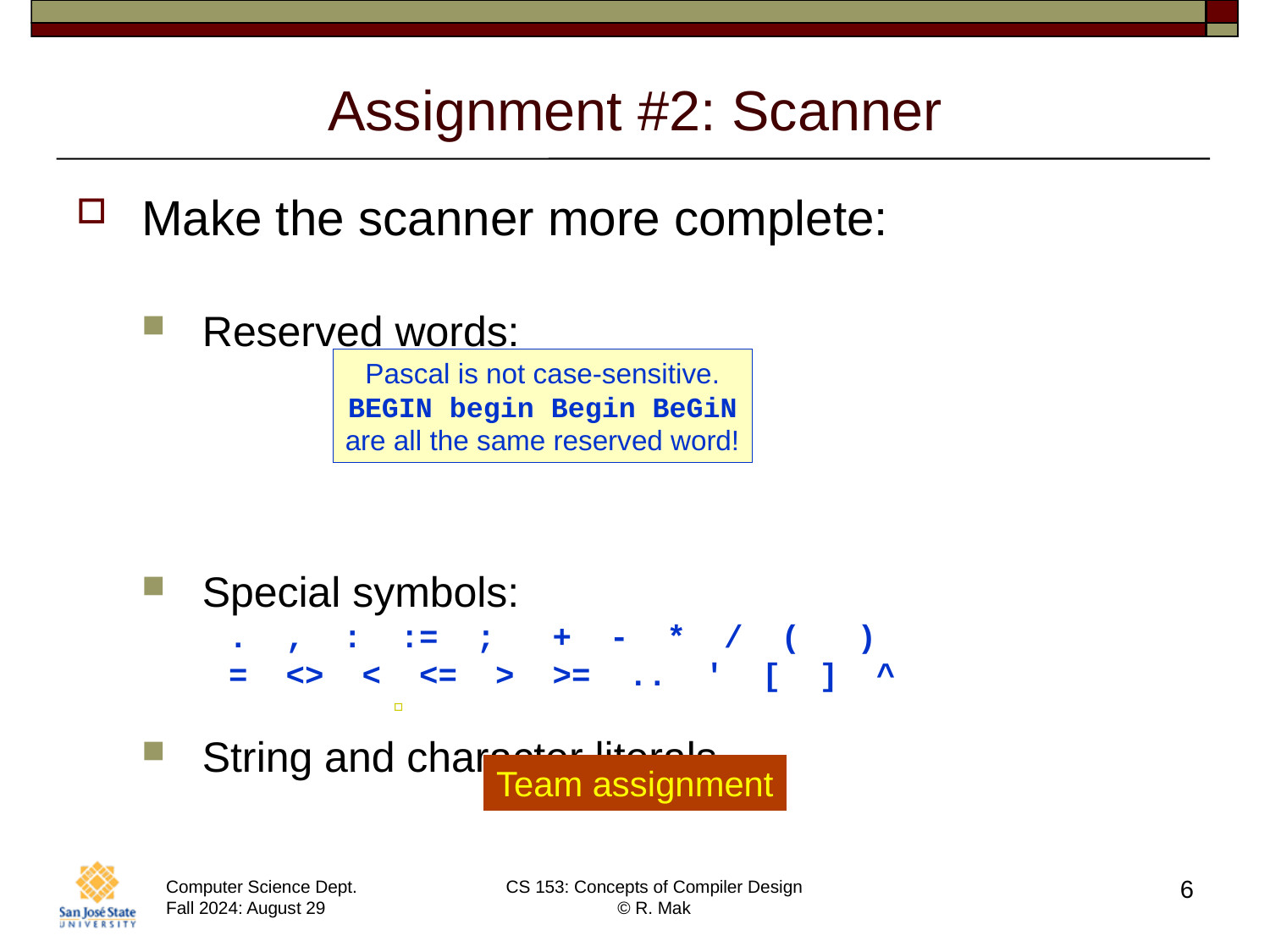

# Assignment #2: Scanner
Make the scanner more complete:

Reserved words:

Special symbols:
        .  ,  :  :=  ;   +  -  *  /  (   )
        =  <>  <  <=  >  >=  ..  '  [  ]  ^

String and character literals.
Pascal is not case-sensitive.
BEGIN begin Begin BeGiN
are all the same reserved word!
Team assignment
6